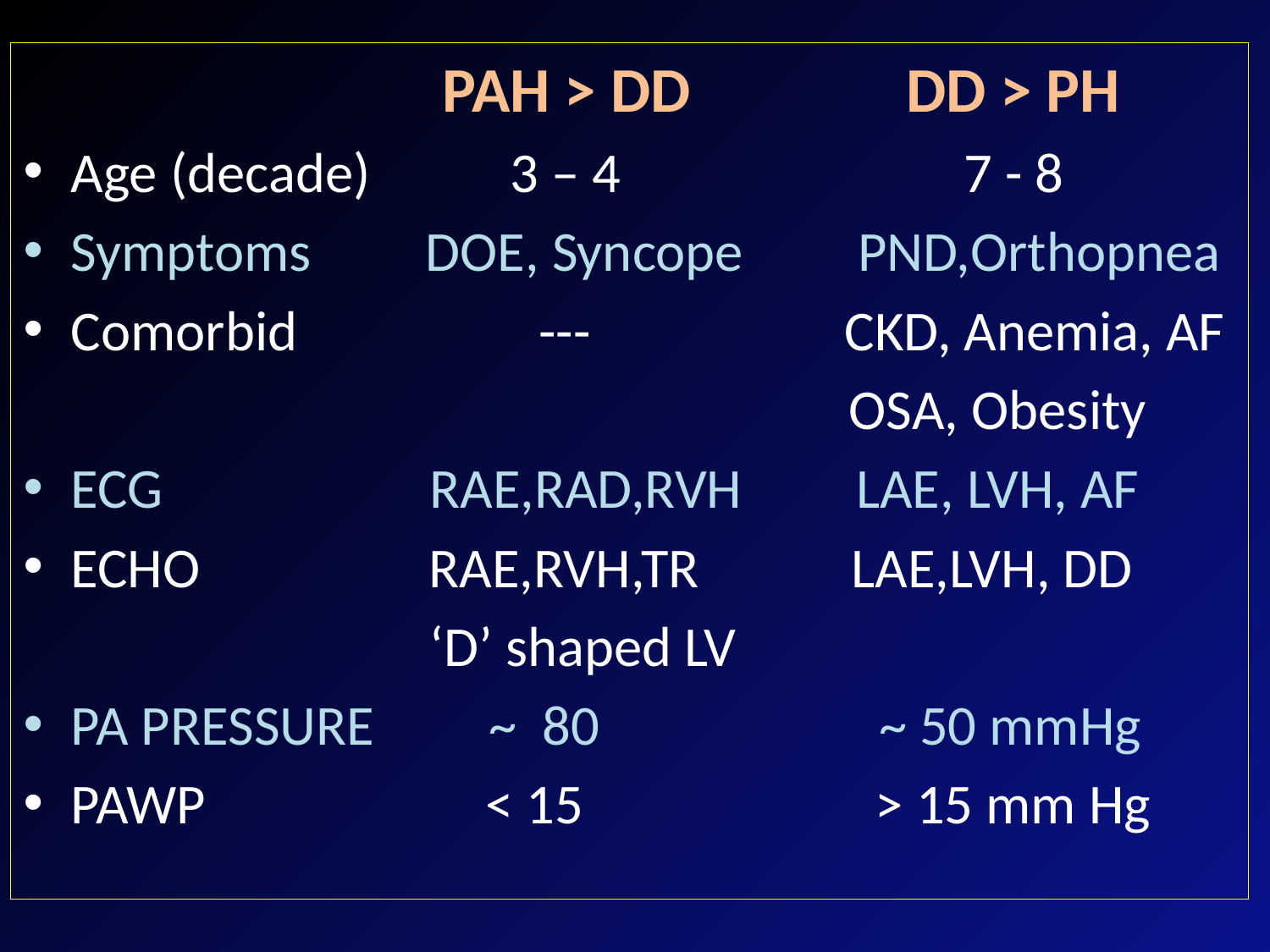

PAH > DD               DD > PH
Age (decade)           3 – 4                           7 - 8
Symptoms         DOE, Syncope         PND,Orthopnea
Comorbid                   ---                    CKD, Anemia, AF
                                                                 OSA, Obesity
ECG                     RAE,RAD,RVH         LAE, LVH, AF
ECHO                  RAE,RVH,TR            LAE,LVH, DD
                                ‘D’ shaped LV
PA PRESSURE         ~  80                      ~ 50 mmHg
PAWP                      < 15                       > 15 mm Hg